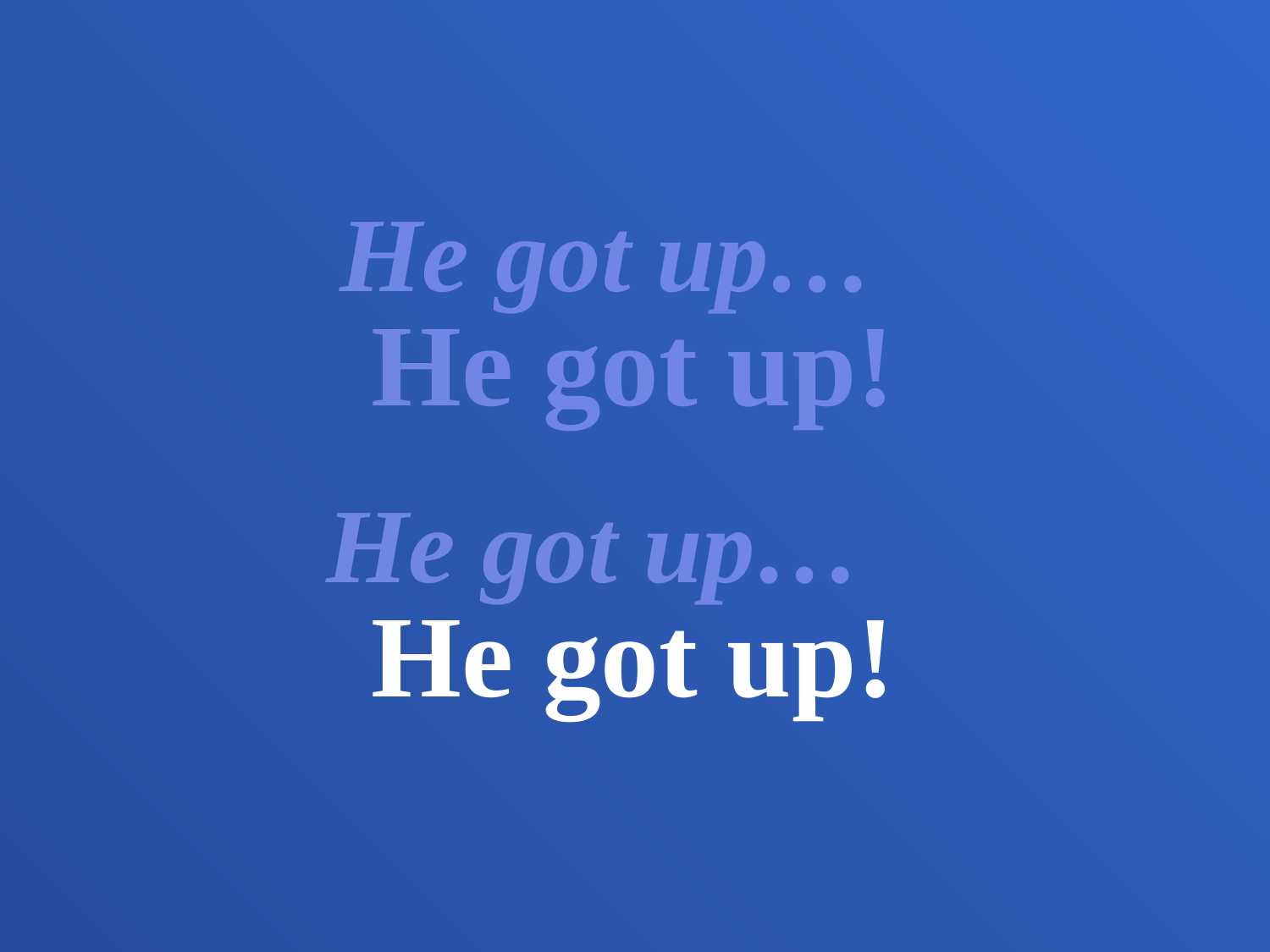

He got up…
He got up!
He got up…
He got up!